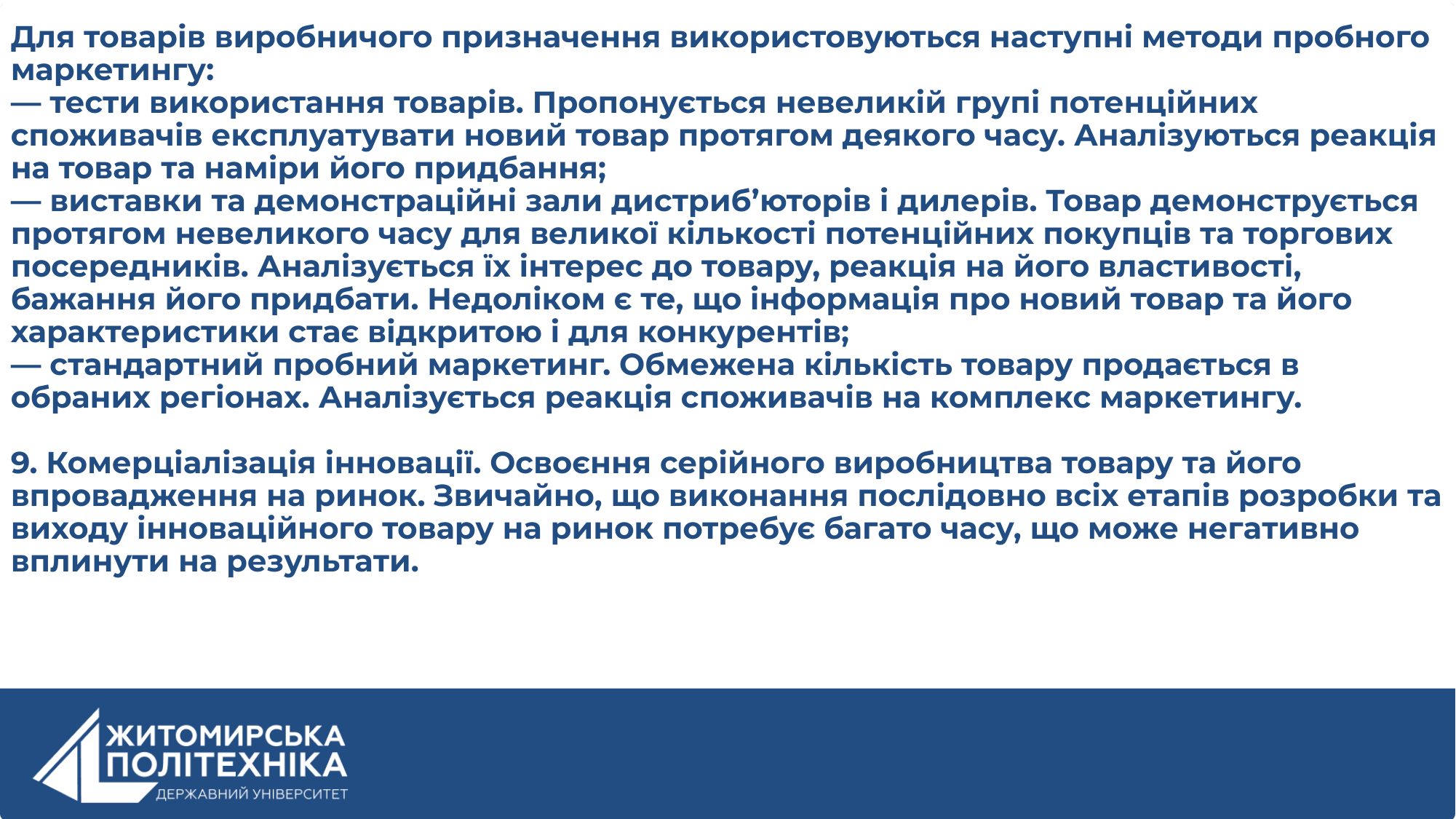

Для товарів виробничого призначення використовуються наступні методи пробного маркетингу:
— тести використання товарів. Пропонується невеликій групі потенційних споживачів експлуатувати новий товар протягом деякого часу. Аналізуються реакція на товар та наміри його придбання;
— виставки та демонстраційні зали дистриб’юторів і дилерів. Товар демонструється протягом невеликого часу для великої кількості потенційних покупців та торгових посередників. Аналізується їх інтерес до товару, реакція на його властивості, бажання його придбати. Недоліком є те, що інформація про новий товар та його характеристики стає відкритою і для конкурентів;
— стандартний пробний маркетинг. Обмежена кількість товару продається в обраних регіонах. Аналізується реакція споживачів на комплекс маркетингу.

9. Комерціалізація інновації. Освоєння серійного виробництва товару та його впровадження на ринок. Звичайно, що виконання послідовно всіх етапів розробки та виходу інноваційного товару на ринок потребує багато часу, що може негативно вплинути на результати.